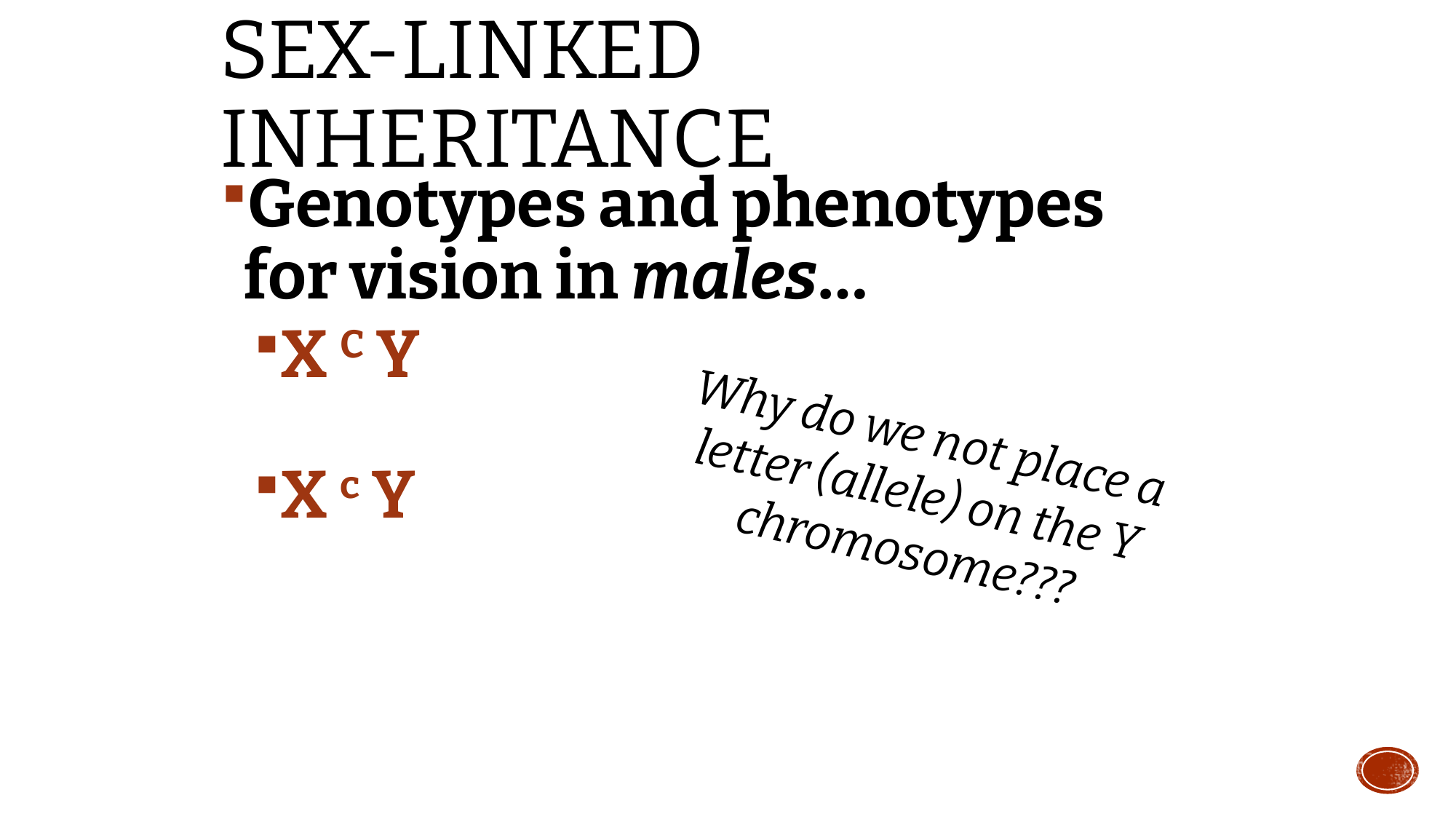

# Sex-linked inheritance
Genotypes and phenotypes for vision in males…
X C Y
X c Y

Why do we not place a letter (allele) on the Y chromosome???